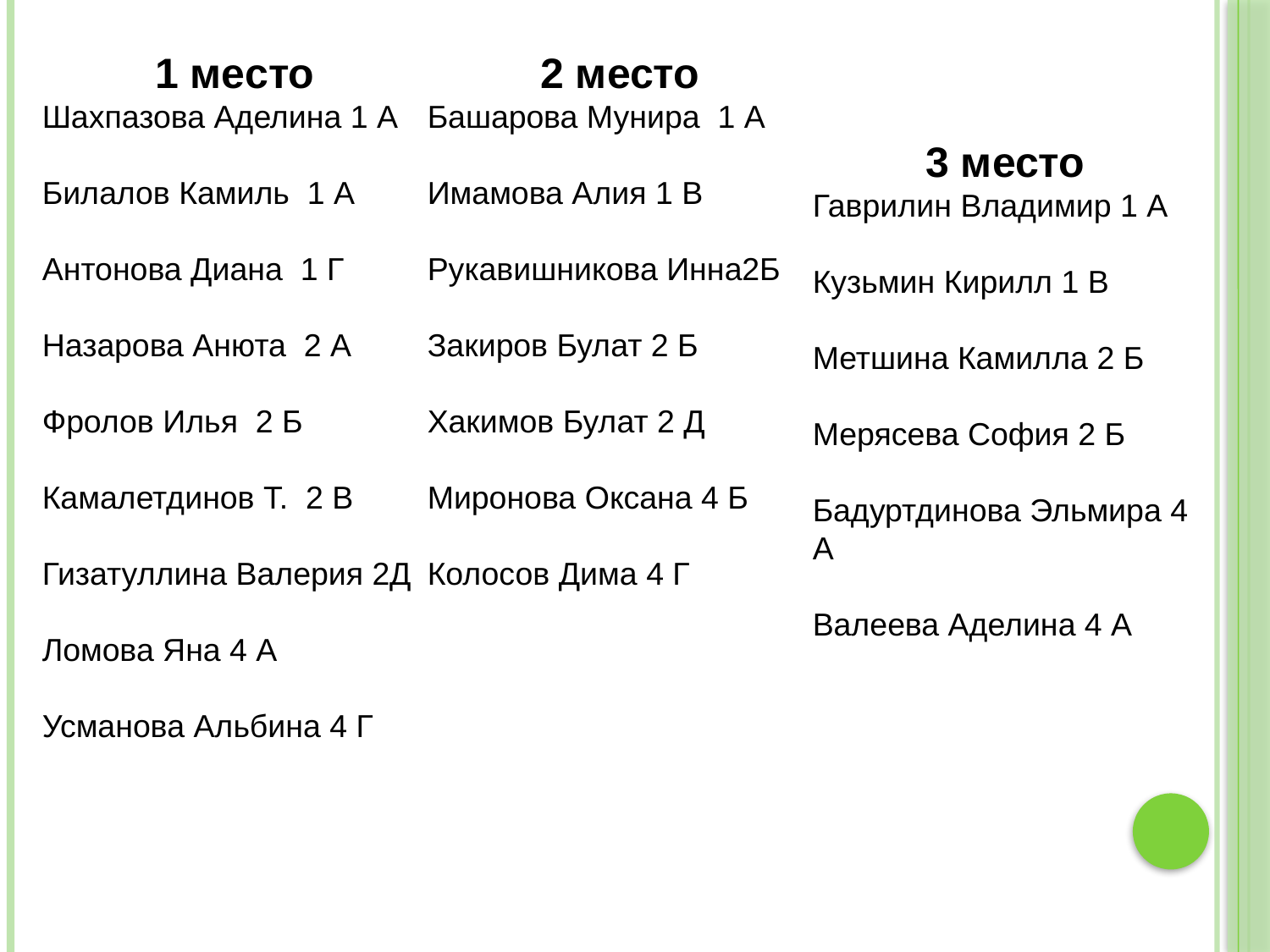

1 место
Шахпазова Аделина 1 А

Билалов Камиль  1 А

Антонова Диана  1 Г

Назарова Анюта  2 А

Фролов Илья  2 Б

Камалетдинов Т.  2 В

Гизатуллина Валерия 2Д

Ломова Яна 4 А

Усманова Альбина 4 Г

2 место
Башарова Мунира  1 А

Имамова Алия 1 В

Рукавишникова Инна2Б

Закиров Булат 2 Б

Хакимов Булат 2 Д

Миронова Оксана 4 Б

Колосов Дима 4 Г

3 место
Гаврилин Владимир 1 А

Кузьмин Кирилл 1 В

Метшина Камилла 2 Б

Мерясева София 2 Б

Бадуртдинова Эльмира 4 А

Валеева Аделина 4 А